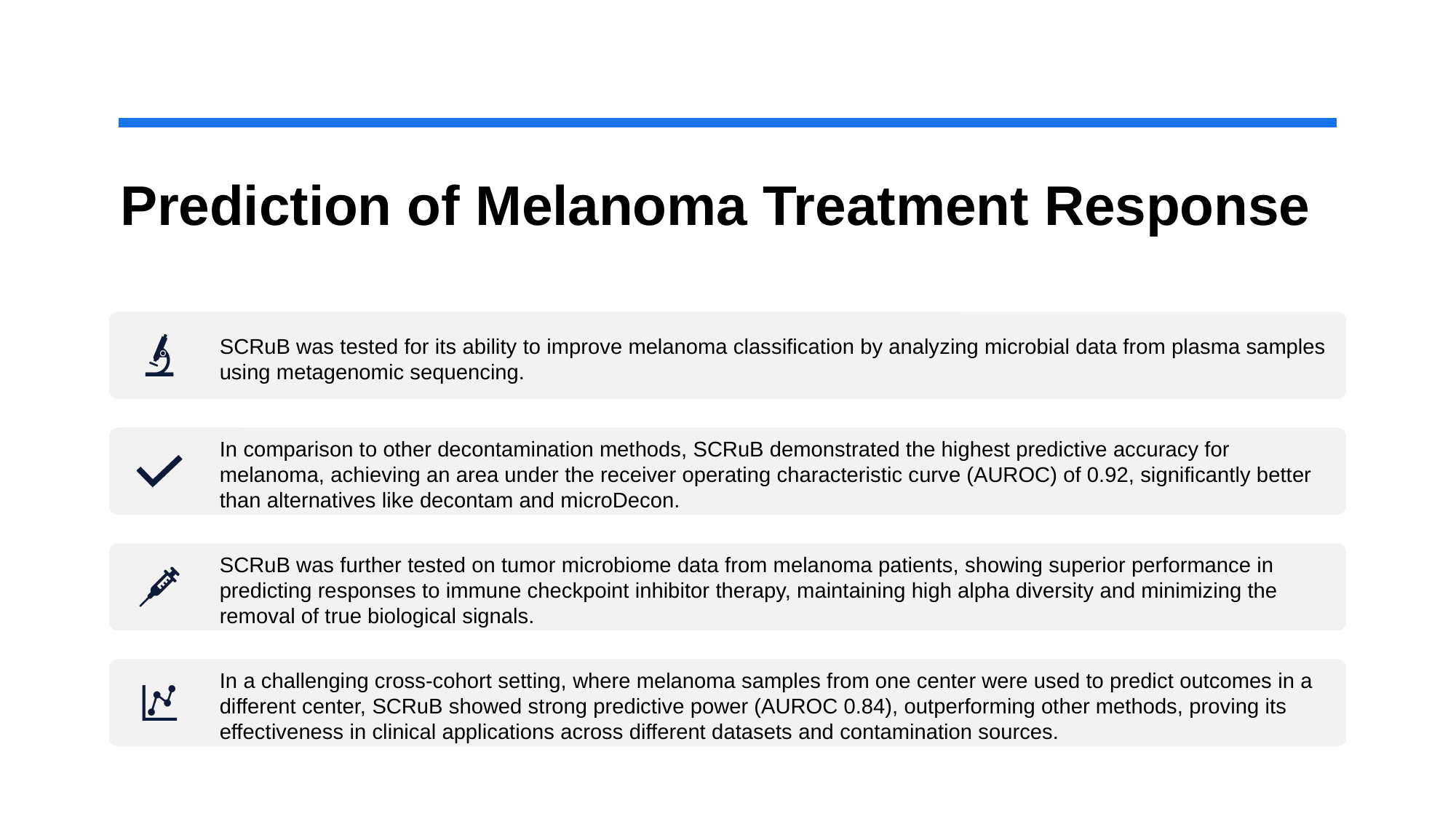

# Prediction of Melanoma Treatment Response
SCRuB was tested for its ability to improve melanoma classification by analyzing microbial data from plasma samples using metagenomic sequencing.
In comparison to other decontamination methods, SCRuB demonstrated the highest predictive accuracy for melanoma, achieving an area under the receiver operating characteristic curve (AUROC) of 0.92, significantly better than alternatives like decontam and microDecon.
SCRuB was further tested on tumor microbiome data from melanoma patients, showing superior performance in predicting responses to immune checkpoint inhibitor therapy, maintaining high alpha diversity and minimizing the removal of true biological signals.
In a challenging cross-cohort setting, where melanoma samples from one center were used to predict outcomes in a different center, SCRuB showed strong predictive power (AUROC 0.84), outperforming other methods, proving its effectiveness in clinical applications across different datasets and contamination sources.
13